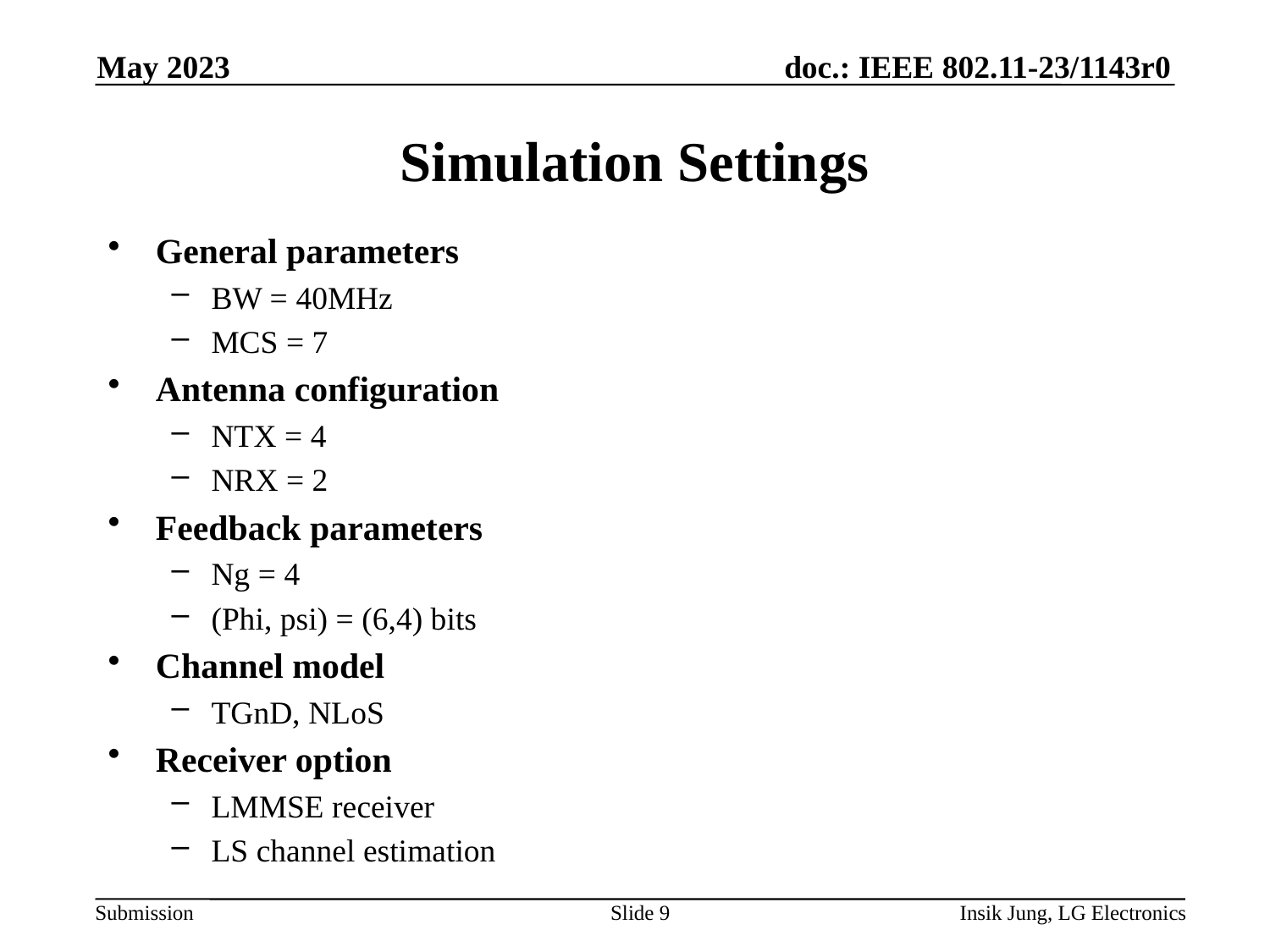

May 2023
# Simulation Settings
General parameters
BW = 40MHz
MCS = 7
Antenna configuration
NTX = 4
NRX = 2
Feedback parameters
Ng = 4
(Phi, psi) = (6,4) bits
Channel model
TGnD, NLoS
Receiver option
LMMSE receiver
LS channel estimation
Slide 9
Insik Jung, LG Electronics